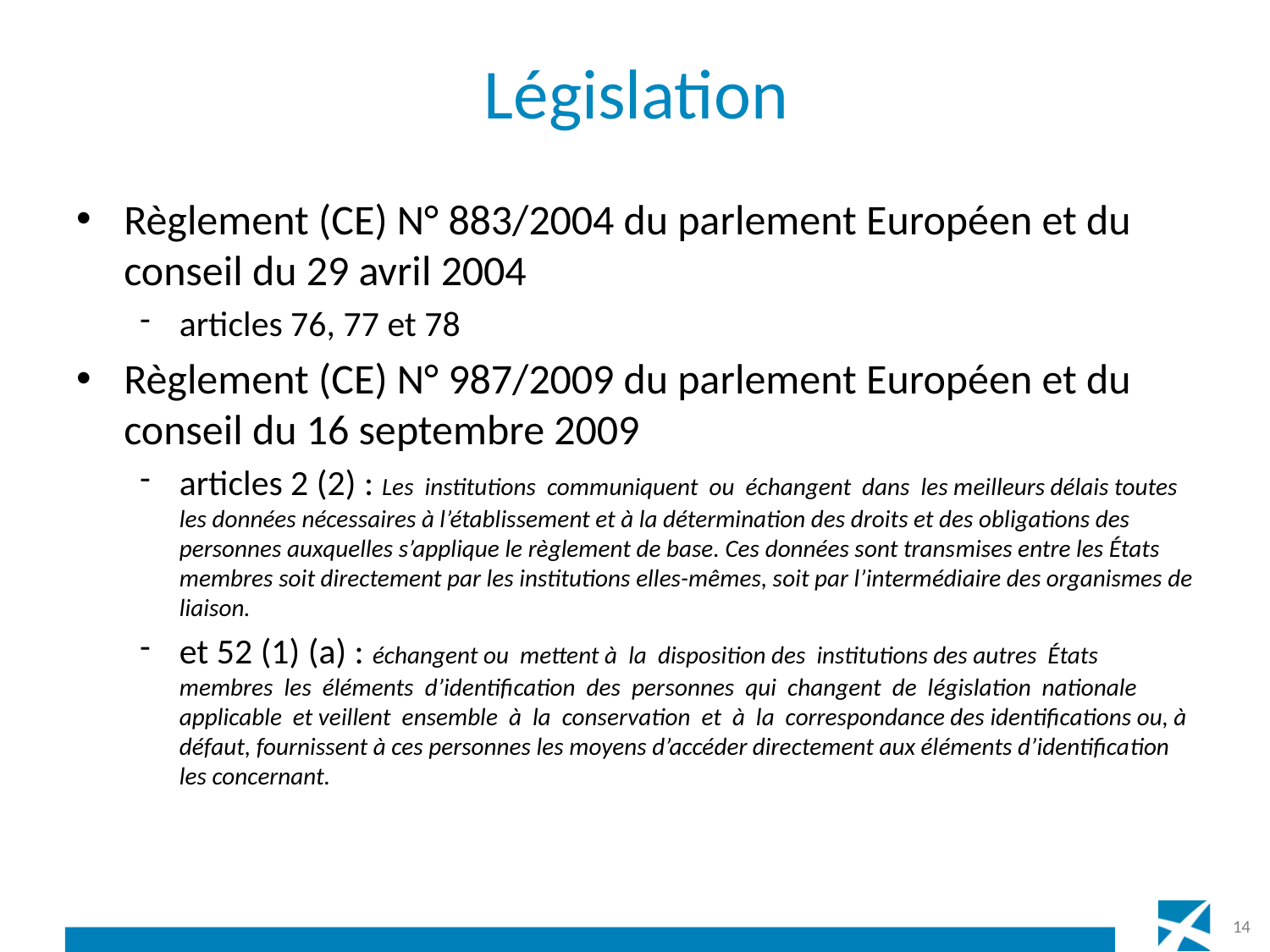

# Législation
Règlement (CE) N° 883/2004 du parlement Européen et du conseil du 29 avril 2004
articles 76, 77 et 78
Règlement (CE) N° 987/2009 du parlement Européen et du conseil du 16 septembre 2009
articles 2 (2) : Les  institutions  communiquent  ou  échangent  dans  les meilleurs délais toutes les données nécessaires à l’établissement et à la détermination des droits et des obligations des personnes aux­quelles s’applique le règlement de base. Ces données sont trans­mises entre les États membres soit directement par les institutions elles-mêmes, soit par l’intermédiaire des organismes de liaison.
et 52 (1) (a) : échangent ou  mettent à  la  disposition des  institutions des autres  États  membres  les  éléments  d’identification  des  per­sonnes  qui  changent  de  législation  nationale  applicable  et veillent  ensemble  à  la  conservation  et  à  la  correspondance des identifications ou, à défaut, fournissent à ces personnes les moyens d’accéder directement aux éléments d’identifica­tion les concernant.

14